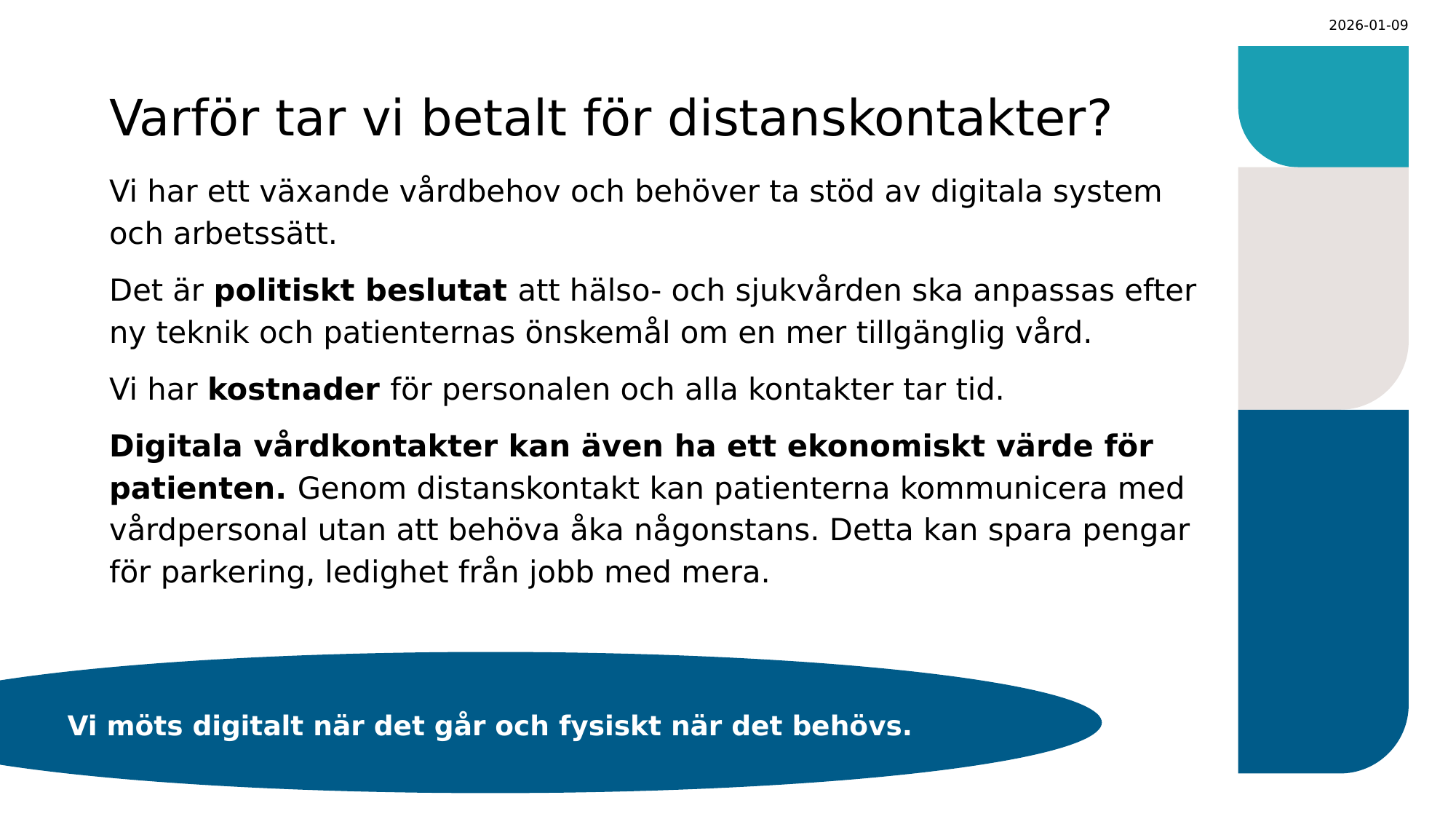

2026-01-09
# Varför tar vi betalt för distanskontakter?
Vi har ett växande vårdbehov och behöver ta stöd av digitala system och arbetssätt.
Det är politiskt beslutat att hälso- och sjukvården ska anpassas efter ny teknik och patienternas önskemål om en mer tillgänglig vård.
Vi har kostnader för personalen och alla kontakter tar tid.
Digitala vårdkontakter kan även ha ett ekonomiskt värde för patienten. Genom distanskontakt kan patienterna kommunicera med vårdpersonal utan att behöva åka någonstans. Detta kan spara pengar för parkering, ledighet från jobb med mera.
Vi möts digitalt när det går och fysiskt när det behövs.